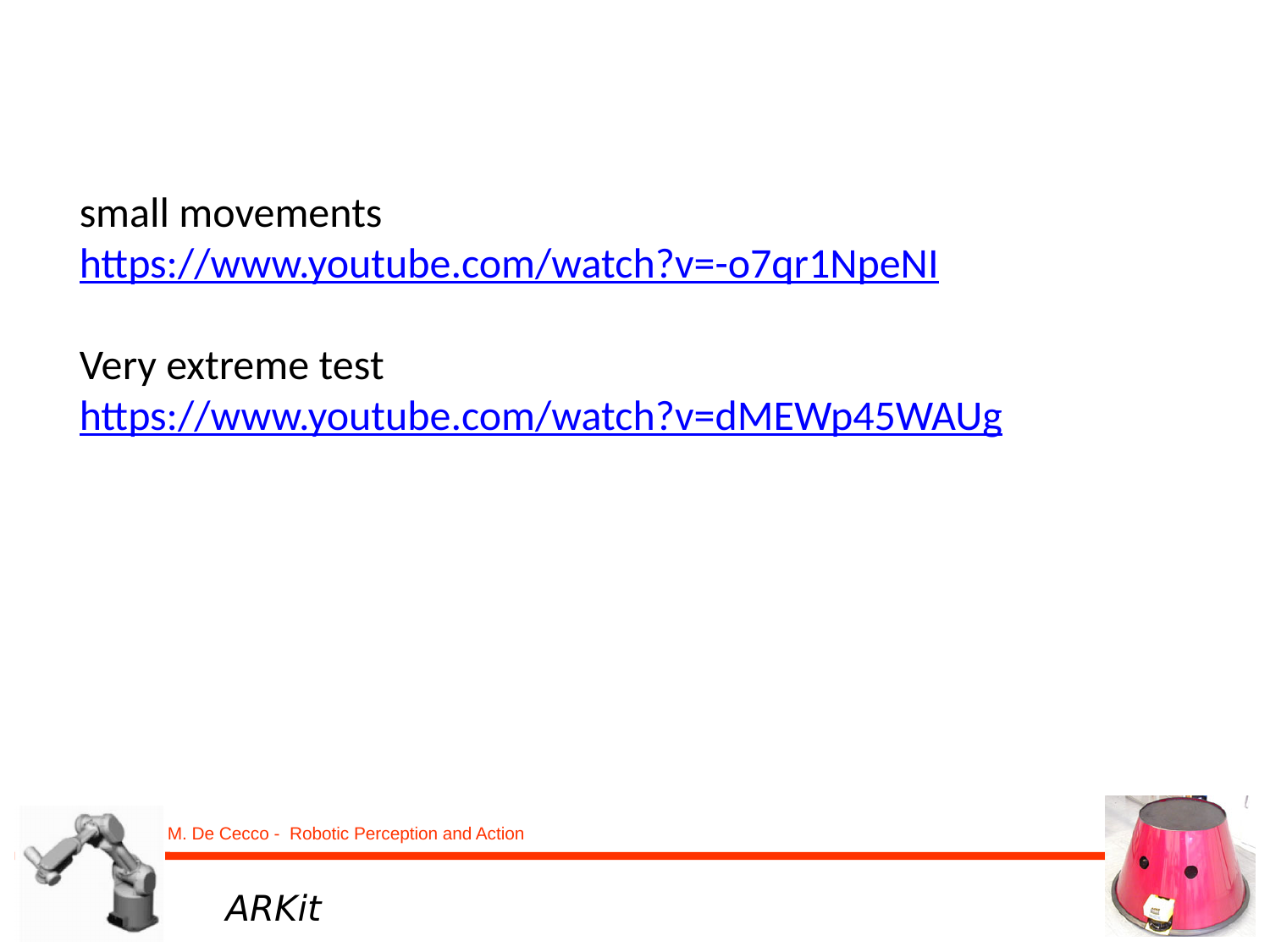

small movements
https://www.youtube.com/watch?v=-o7qr1NpeNI

Very extreme test
https://www.youtube.com/watch?v=dMEWp45WAUg

ARKit